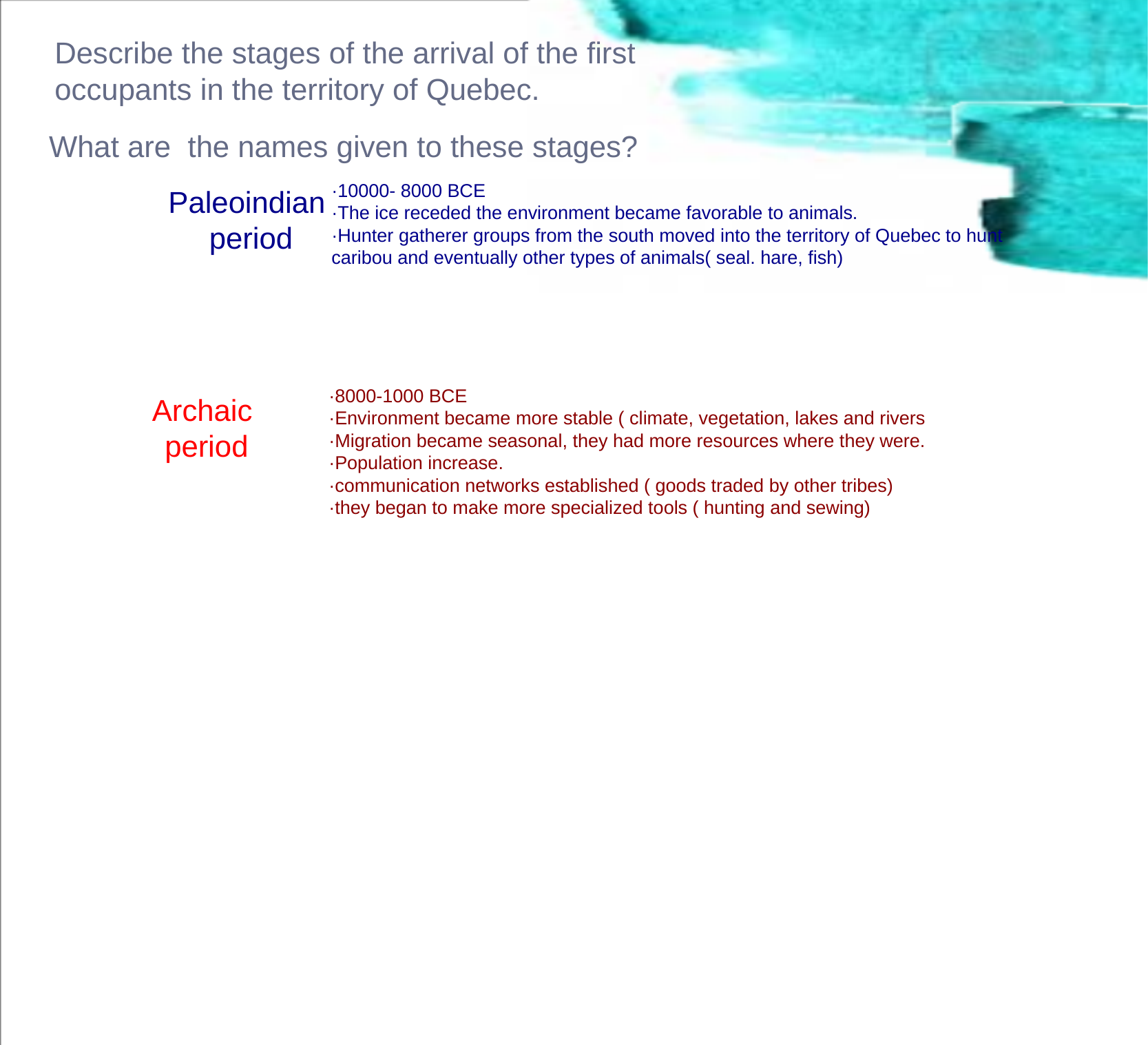

Describe the stages of the arrival of the first occupants in the territory of Quebec.

What are  the names given to these stages?
·10000- 8000 BCE
·The ice receded the environment became favorable to animals.
·Hunter gatherer groups from the south moved into the territory of Quebec to hunt caribou and eventually other types of animals( seal. hare, fish)
Paleoindian
period
·8000-1000 BCE
·Environment became more stable ( climate, vegetation, lakes and rivers
·Migration became seasonal, they had more resources where they were.
·Population increase.
·communication networks established ( goods traded by other tribes)
·they began to make more specialized tools ( hunting and sewing)
Archaic
period